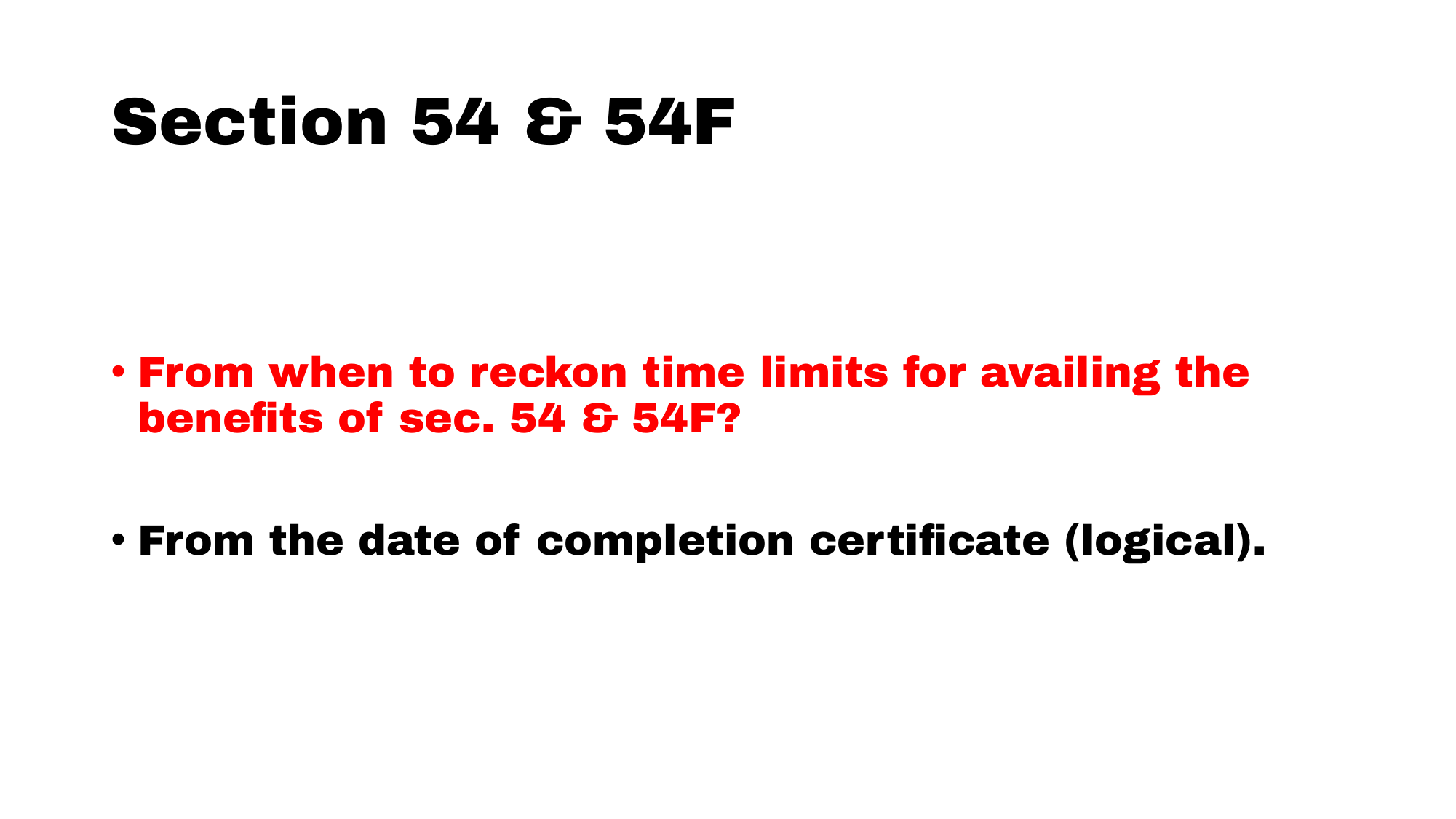

# Section 54 & 54F

From when to reckon time limits for availing the benefits of sec. 54 & 54F?

From the date of completion certificate (logical).